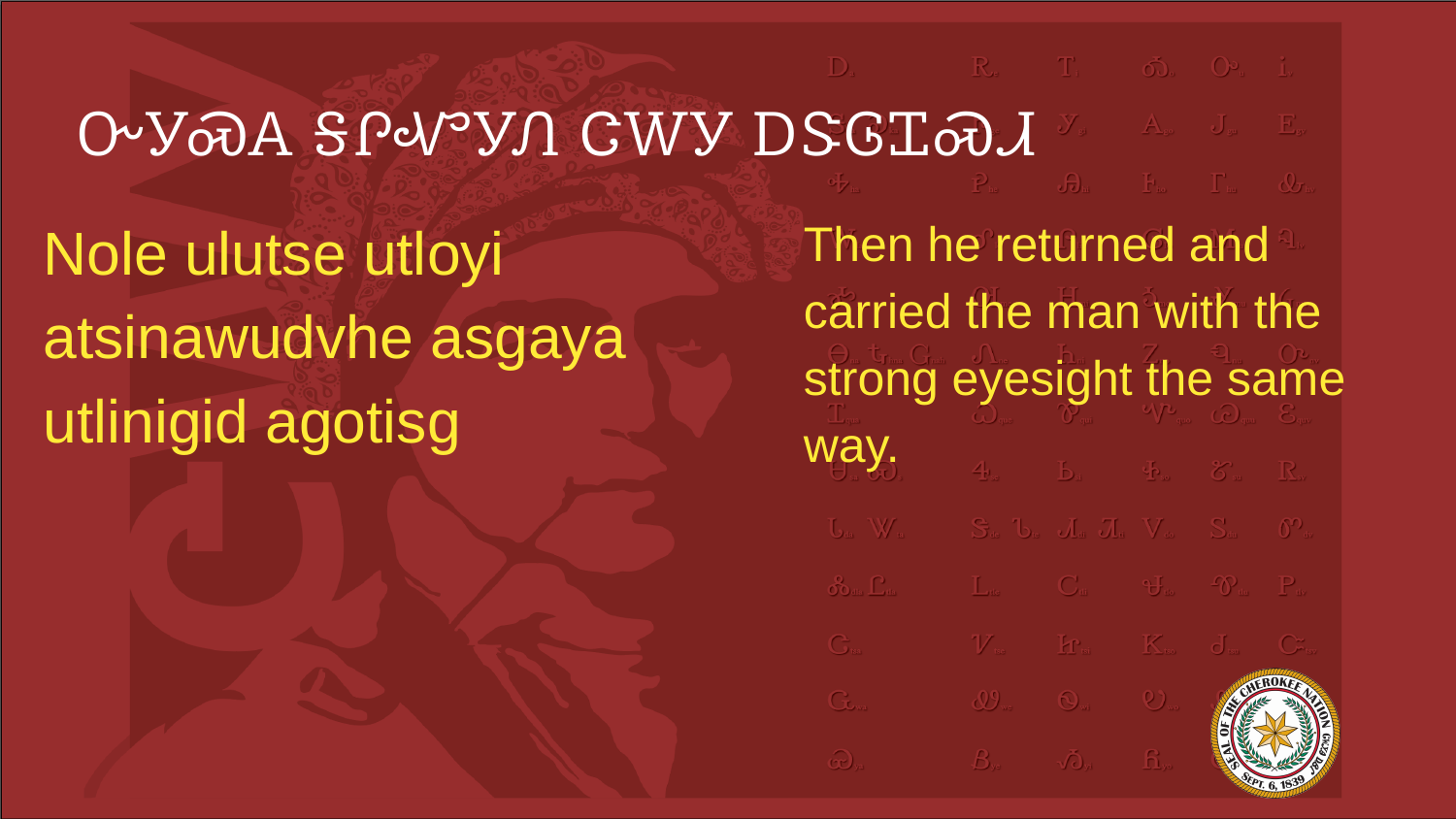

# ᏅᎩᏍᎪ ᎦᎵᏉᎩᏁ ᏣᎳᎩ ᎠᏕᎶᏆᏍᏗ
Nole ulutse utloyi atsinawudvhe asgaya utlinigid agotisg

Then he returned and carried the man with the strong eyesight the same way.